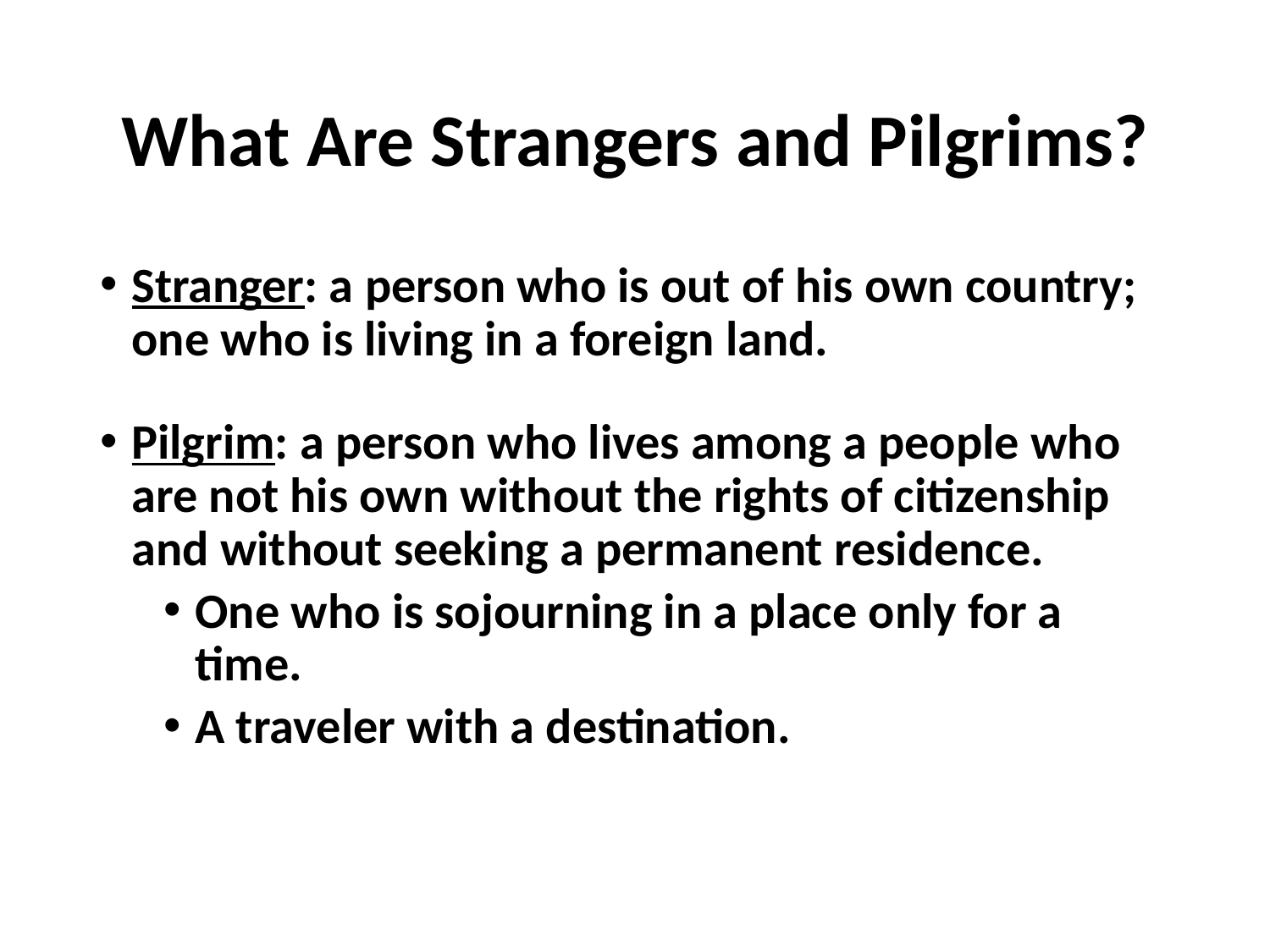

# What Are Strangers and Pilgrims?
Stranger: a person who is out of his own country; one who is living in a foreign land.

Pilgrim: a person who lives among a people who are not his own without the rights of citizenship and without seeking a permanent residence.
One who is sojourning in a place only for a time.
A traveler with a destination.